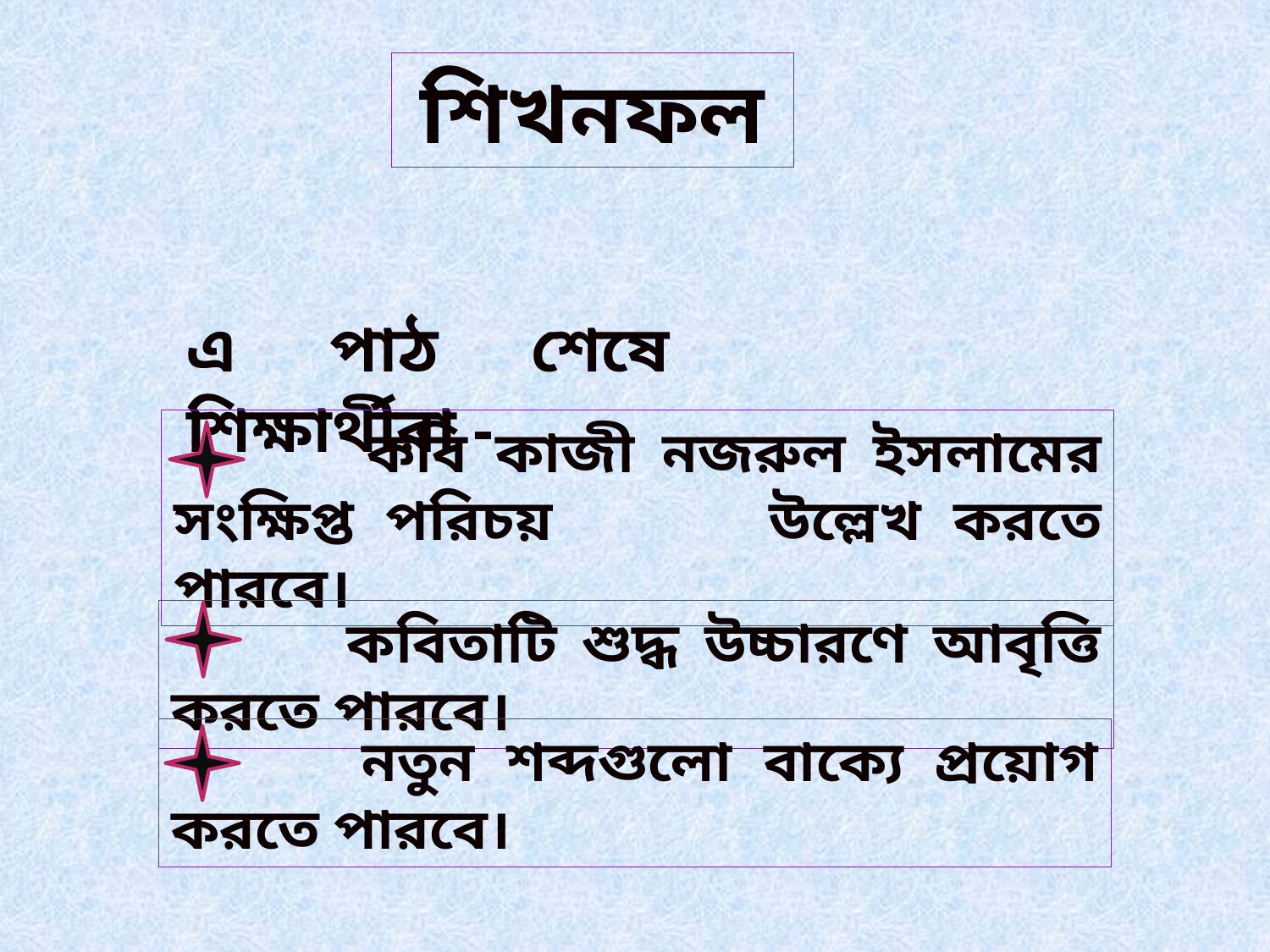

শিখনফল
এ পাঠ শেষে শিক্ষার্থীরা -
       কবি কাজী নজরুল ইসলামের সংক্ষিপ্ত পরিচয়    	উল্লেখ করতে পারবে।

       কবিতাটি শুদ্ধ উচ্চারণে আবৃত্তি করতে পারবে।

      নতুন শব্দগুলো বাক্যে প্রয়োগ করতে পারবে।